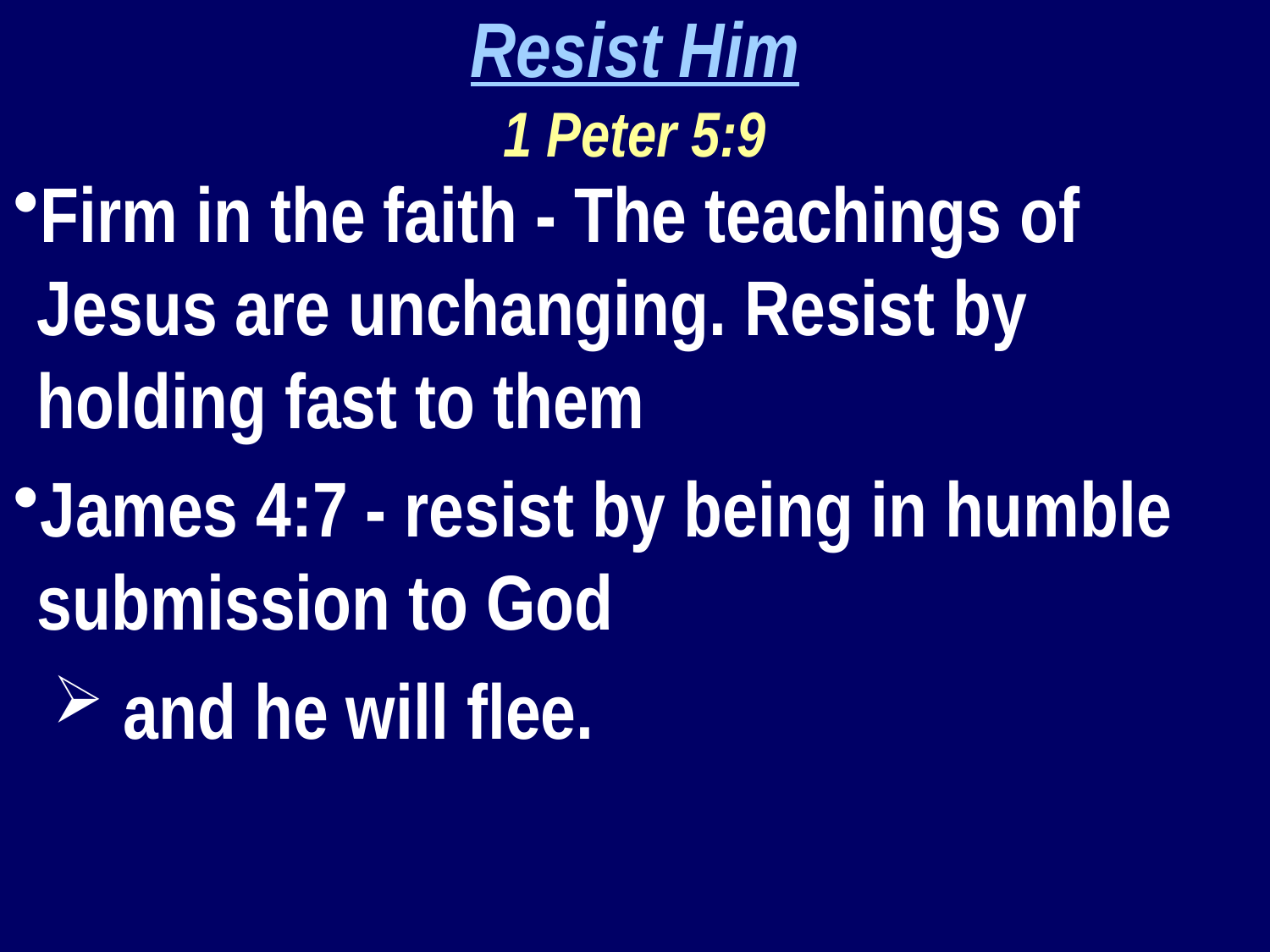

Resist Him
1 Peter 5:9
Firm in the faith - The teachings of Jesus are unchanging. Resist by holding fast to them
James 4:7 - resist by being in humble submission to God
 and he will flee.